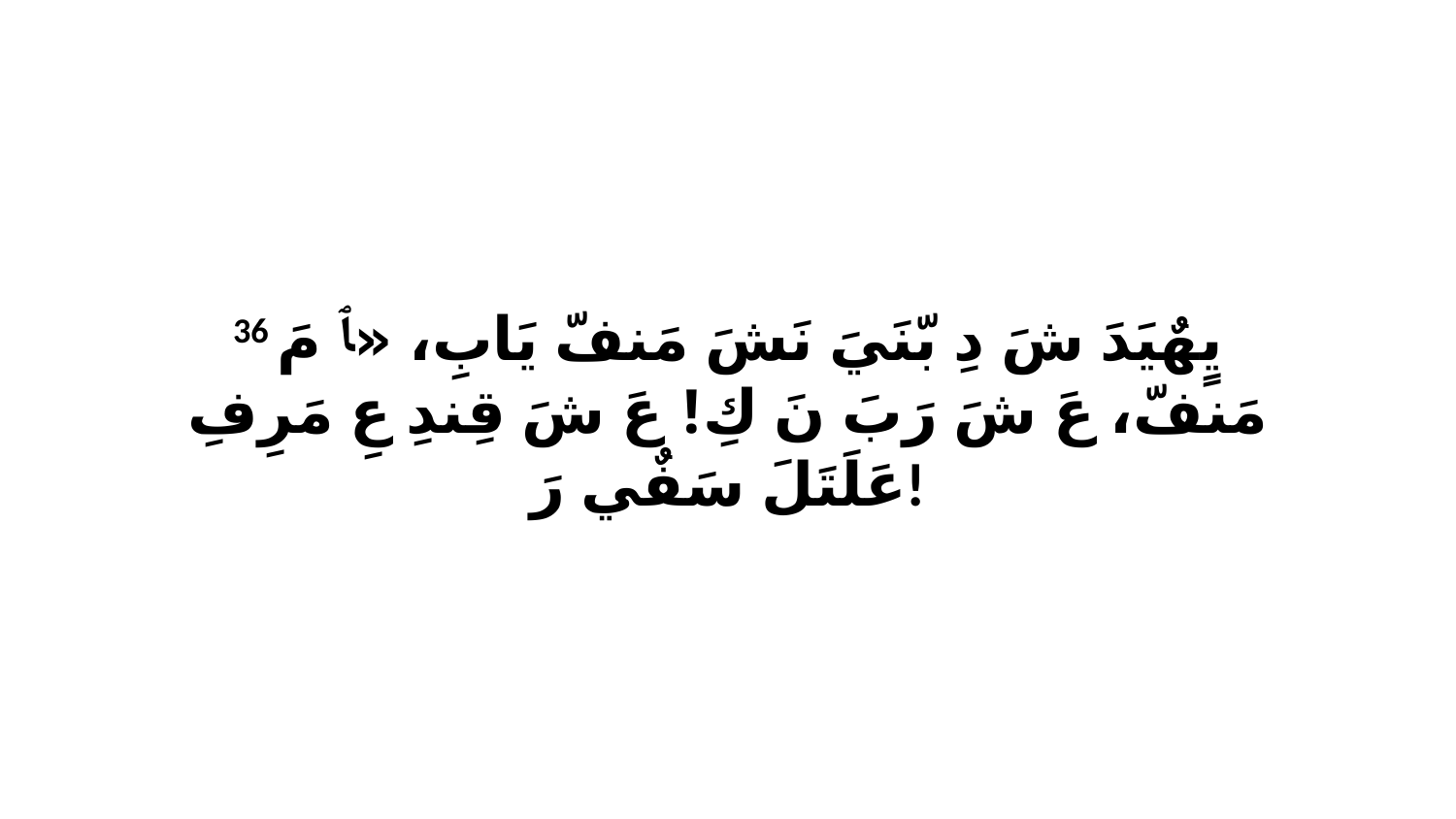

36 يٍهٌيَدَ شَ دِ بّنَيَ نَشَ مَنفّ يَابِ، «ﭑ مَ مَنفّ، عَ شَ رَبَ نَ كِ! عَ شَ قِندِ عِ مَرِفِ عَلَتَلَ سَفٌي رَ!